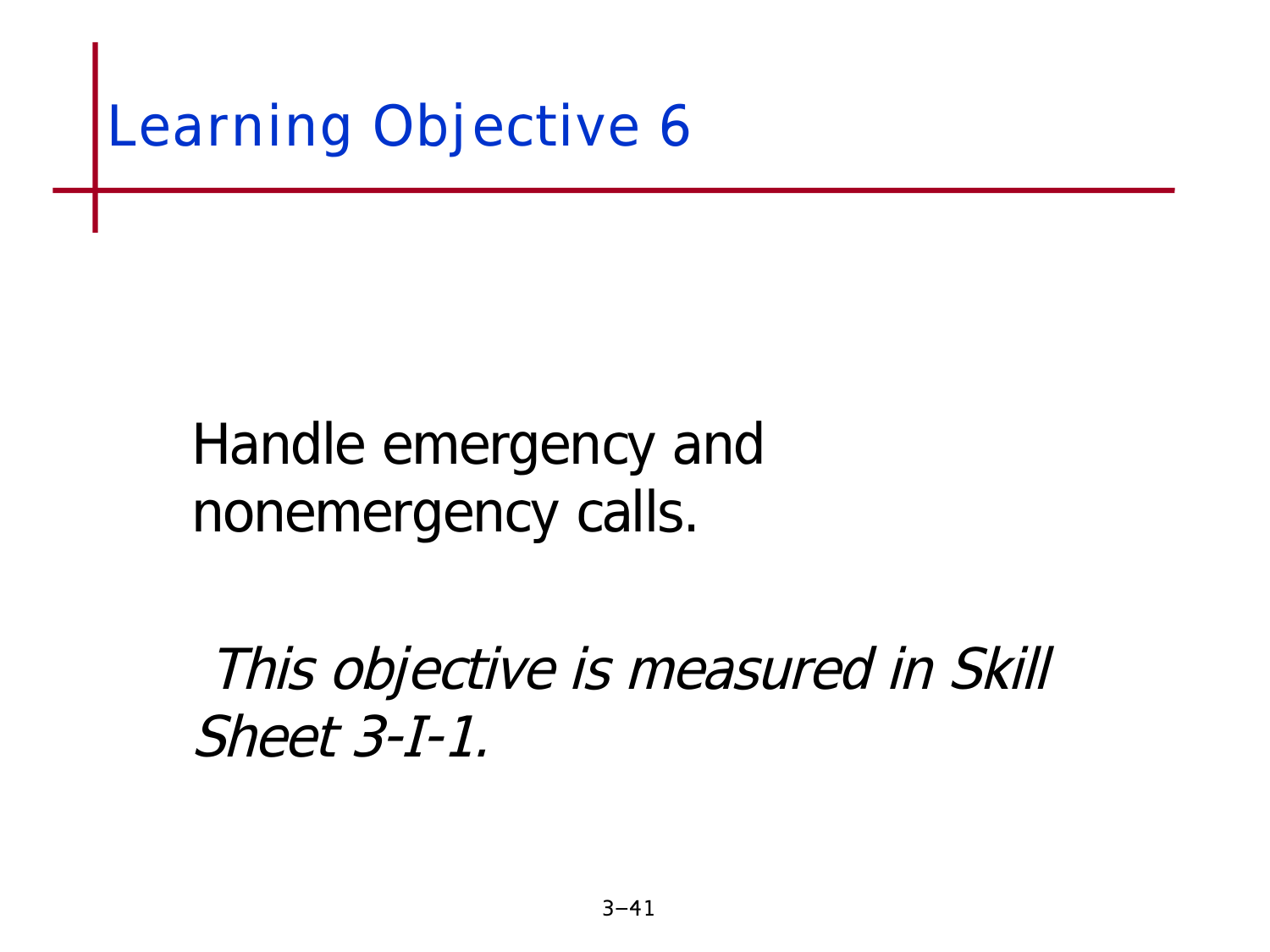

# Learning Objective 6

	Handle emergency and
nonemergency calls.

	 This objective is measured in Skill Sheet 3-I-1.

3–41